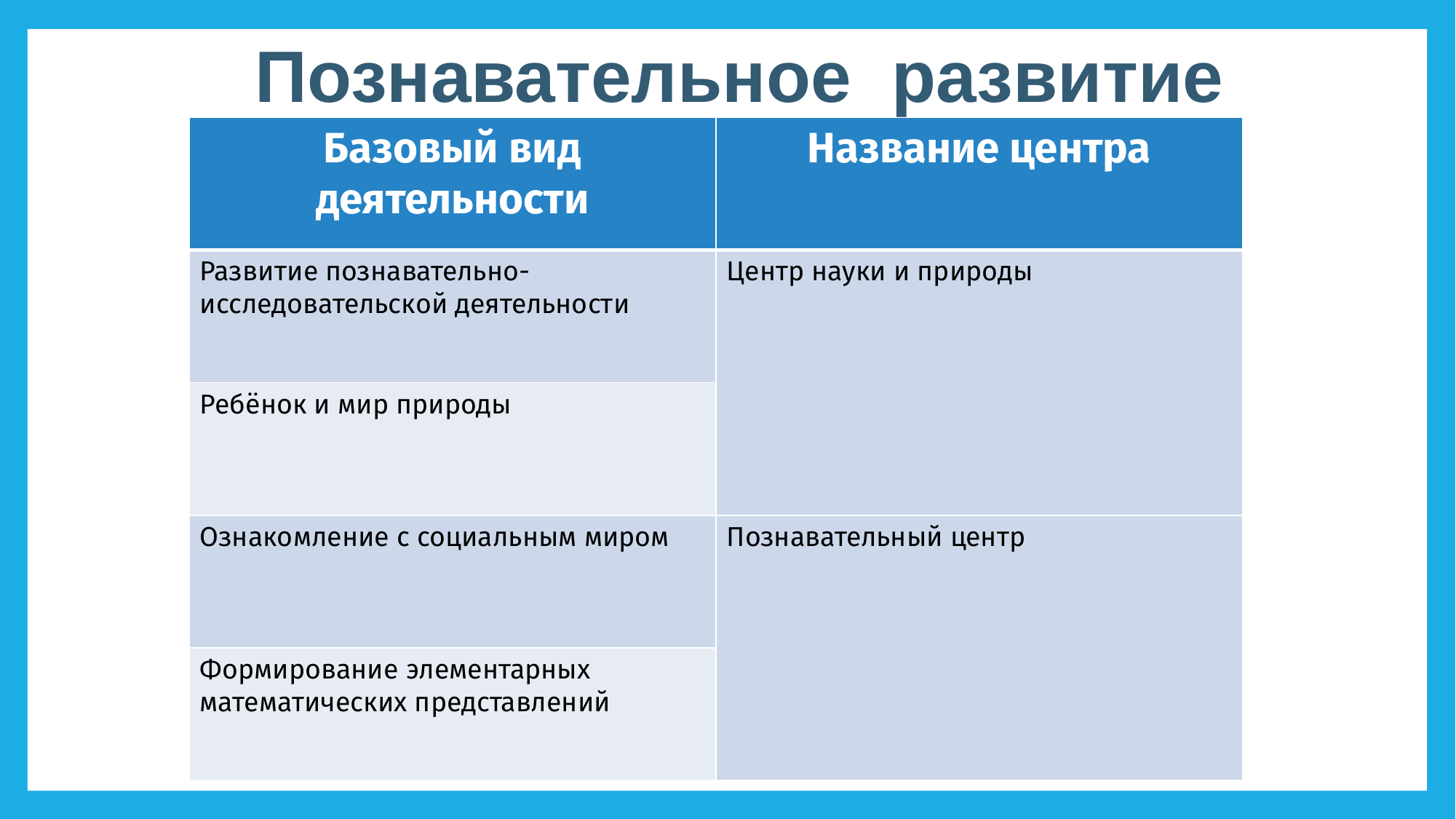

# Познавательное  развитие
| Базовый вид деятельности | Название центра |
| --- | --- |
| Развитие познавательно-исследовательской деятельности | Центр науки и природы |
| Ребёнок и мир природы |  |
| Ознакомление с социальным миром | Познавательный центр |
| Формирование элементарных математических представлений |  |